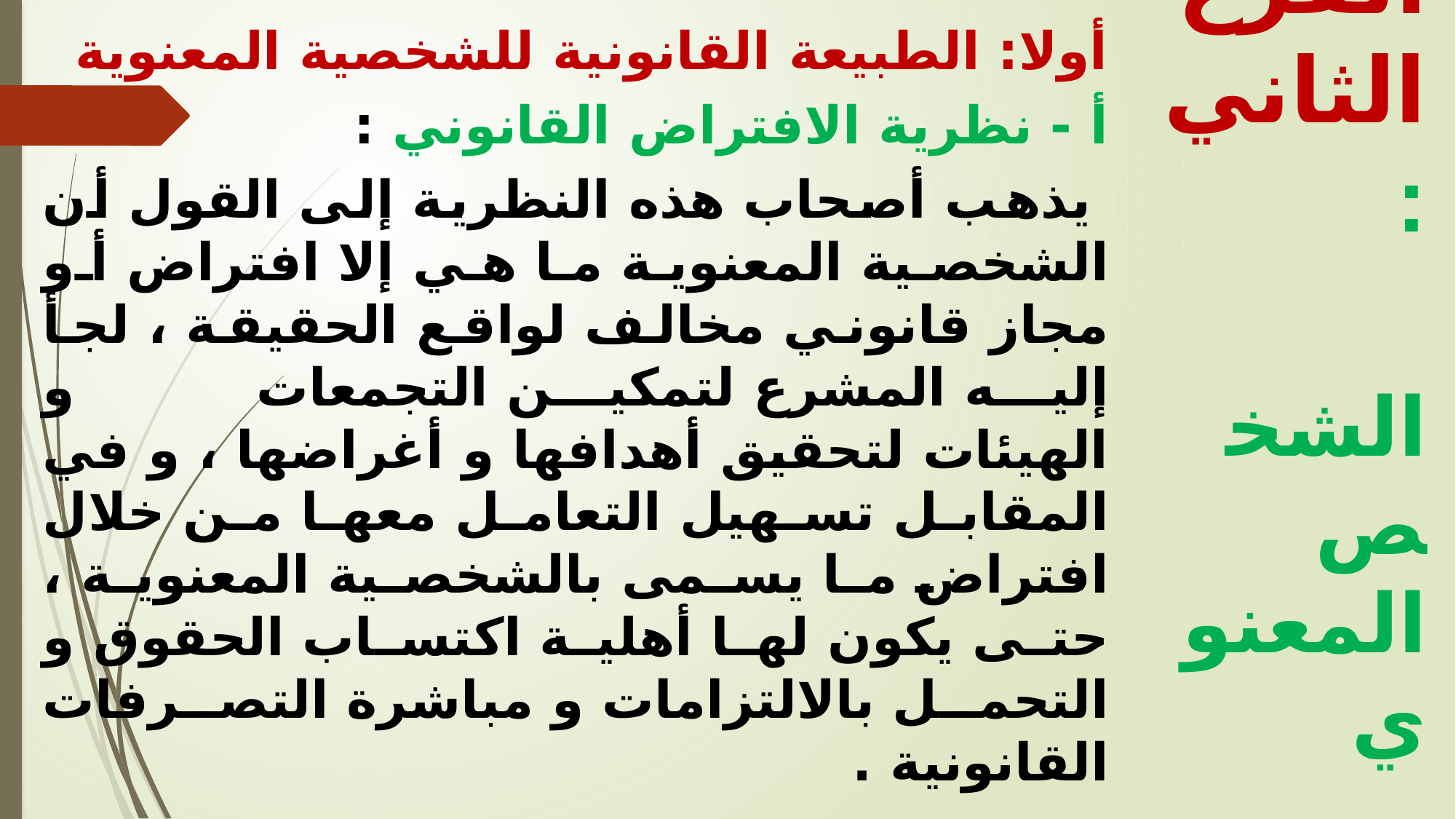

أولا: الطبيعة القانونية للشخصية المعنوية
أ - نظرية الافتراض القانوني :
 يذهب أصحاب هذه النظرية إلى القول أن الشخصية المعنوية ما هي إلا افتراض أو مجاز قانوني مخالف لواقع الحقيقة ، لجأ إليه المشرع لتمكين التجمعات          و الهيئات لتحقيق أهدافها و أغراضها ، و في المقابل تسهيل التعامل معها من خلال افتراض ما يسمى بالشخصية المعنوية ، حتى يكون لها أهلية اكتساب الحقوق و التحمل بالالتزامات و مباشرة التصرفات القانونية .
الفرع الثاني :
 الشخص المعنوي